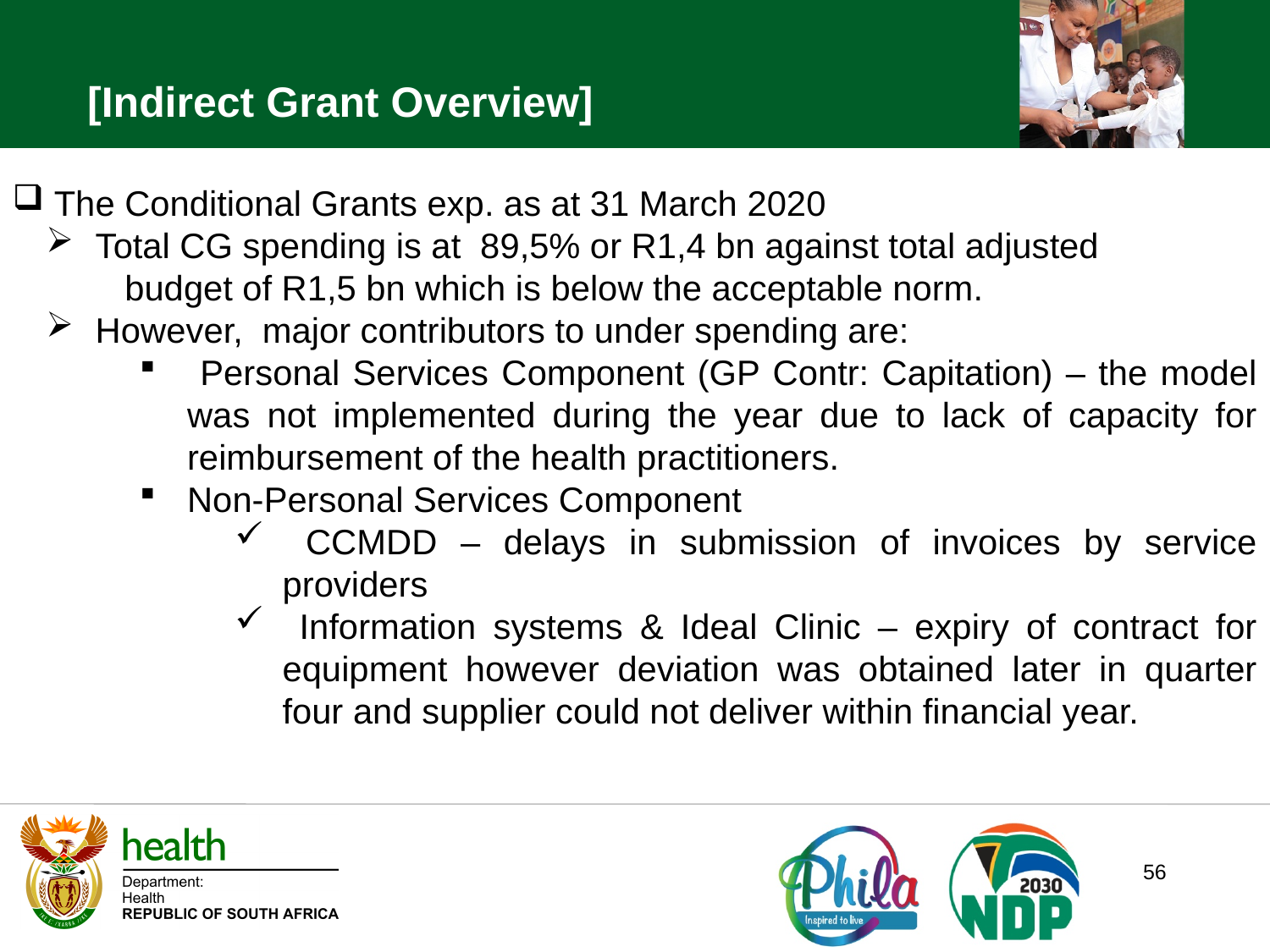

[Indirect Grant Overview]

 The Conditional Grants exp. as at 31 March 2020
  Total CG spending is at  89,5% or R1,4 bn against total adjusted
     budget of R1,5 bn which is below the acceptable norm.
  However,  major contributors to under spending are:
 Personal Services Component (GP Contr: Capitation) – the model was not implemented during the year due to lack of capacity for reimbursement of the health practitioners.
Non-Personal Services Component
 CCMDD – delays in submission of invoices by service providers
 Information systems & Ideal Clinic – expiry of contract for equipment however deviation was obtained later in quarter four and supplier could not deliver within financial year.

56